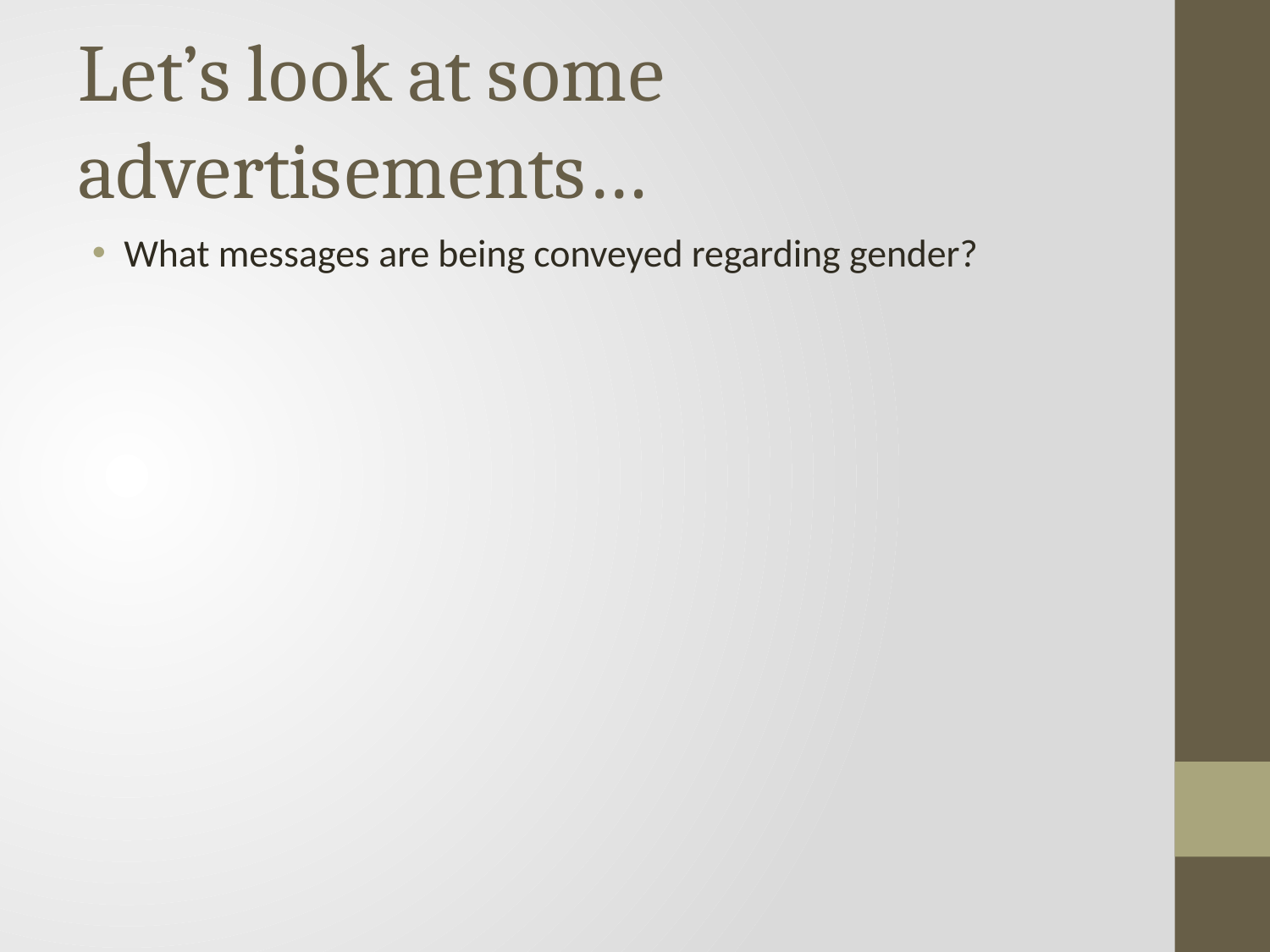

# Let’s look at some advertisements…
What messages are being conveyed regarding gender?